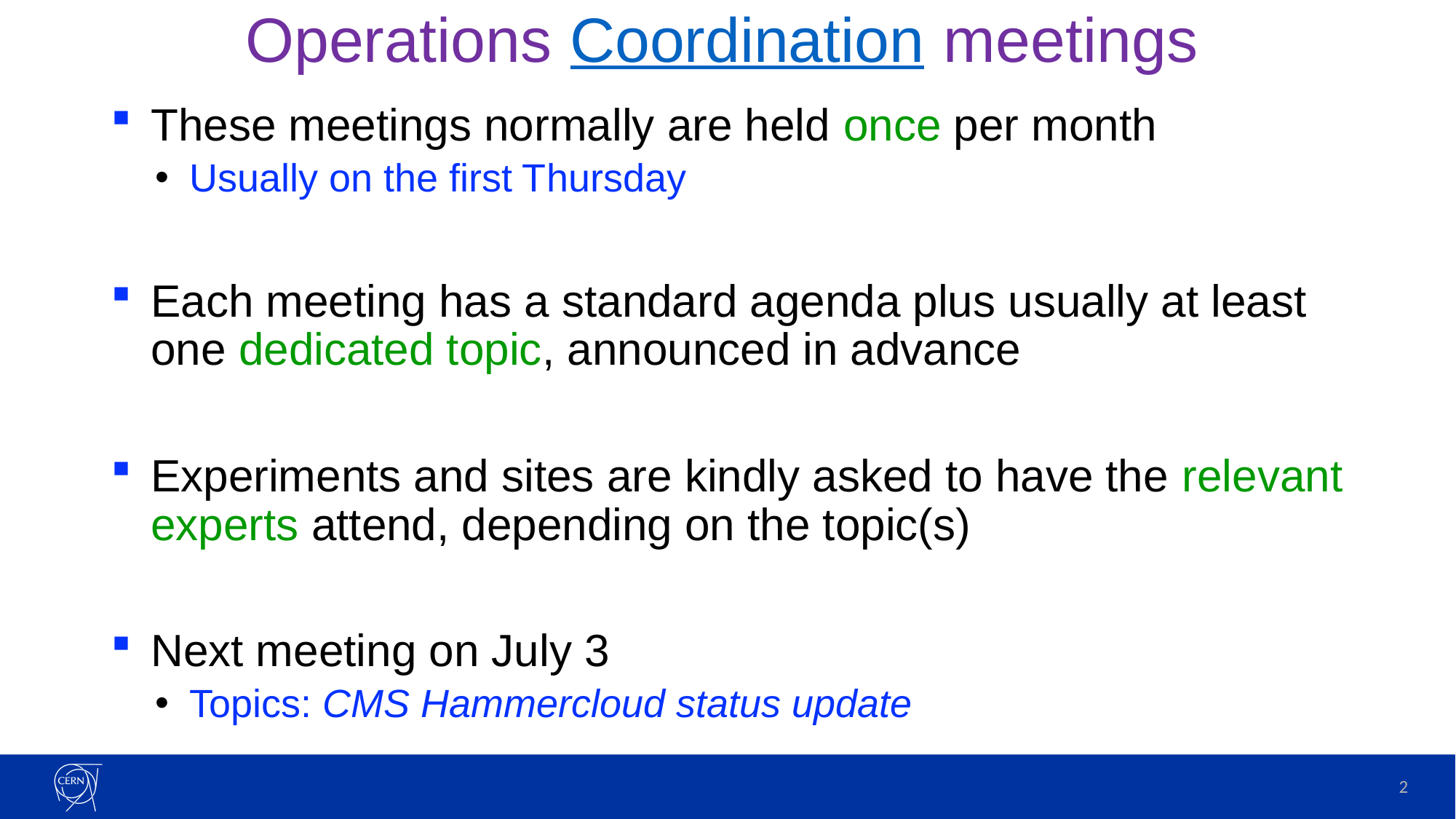

# Operations Coordination meetings
These meetings normally are held once per month
Usually on the first Thursday

Each meeting has a standard agenda plus usually at least one dedicated topic, announced in advance

Experiments and sites are kindly asked to have the relevant experts attend, depending on the topic(s)

Next meeting on July 3
Topics: CMS Hammercloud status update
2